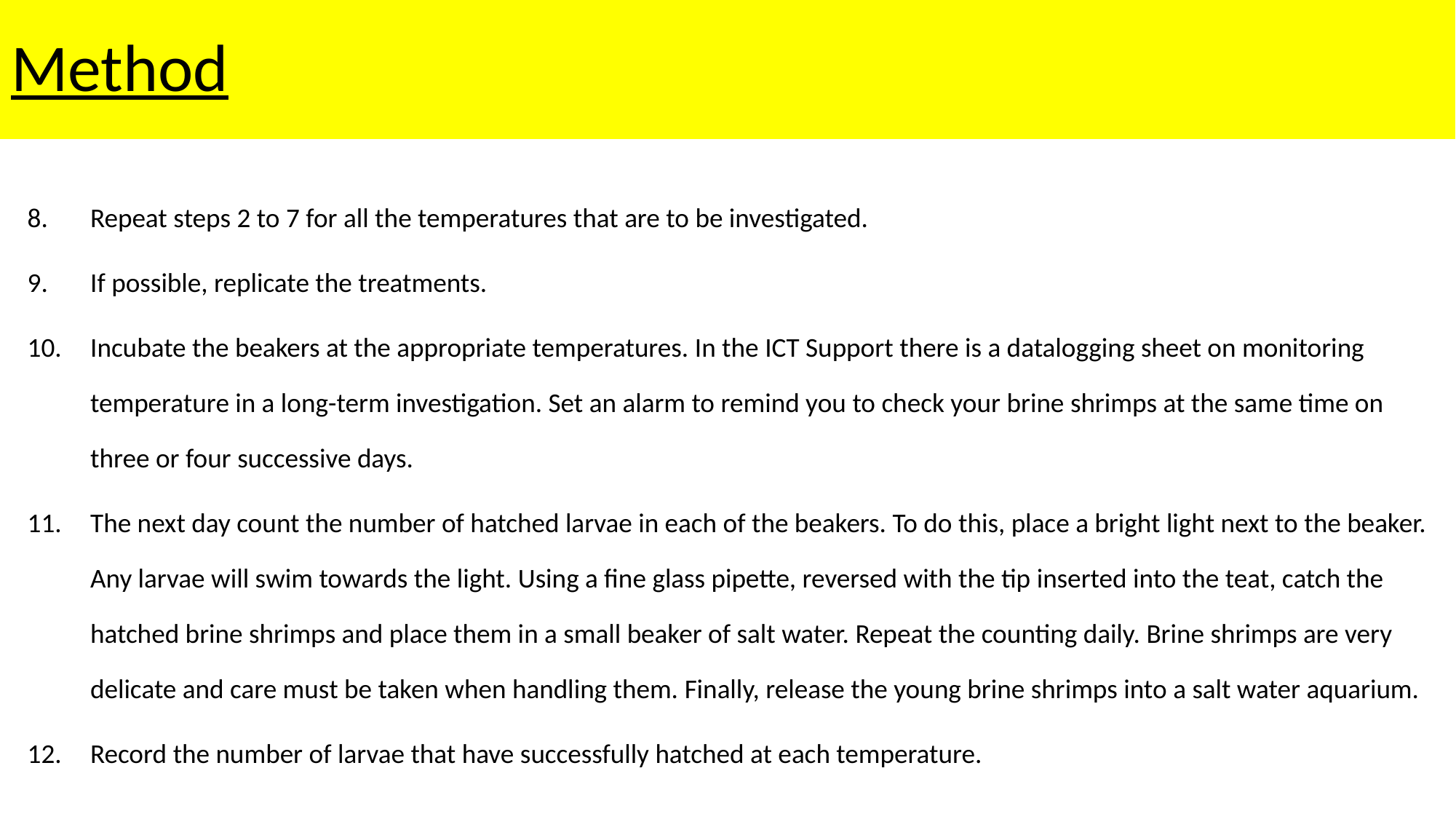

Method
#
Repeat steps 2 to 7 for all the temperatures that are to be investigated.
If possible, replicate the treatments.
Incubate the beakers at the appropriate temperatures. In the ICT Support there is a datalogging sheet on monitoring temperature in a long-term investigation. Set an alarm to remind you to check your brine shrimps at the same time on three or four successive days.
The next day count the number of hatched larvae in each of the beakers. To do this, place a bright light next to the beaker. Any larvae will swim towards the light. Using a fine glass pipette, reversed with the tip inserted into the teat, catch the hatched brine shrimps and place them in a small beaker of salt water. Repeat the counting daily. Brine shrimps are very delicate and care must be taken when handling them. Finally, release the young brine shrimps into a salt water aquarium.
Record the number of larvae that have successfully hatched at each temperature.